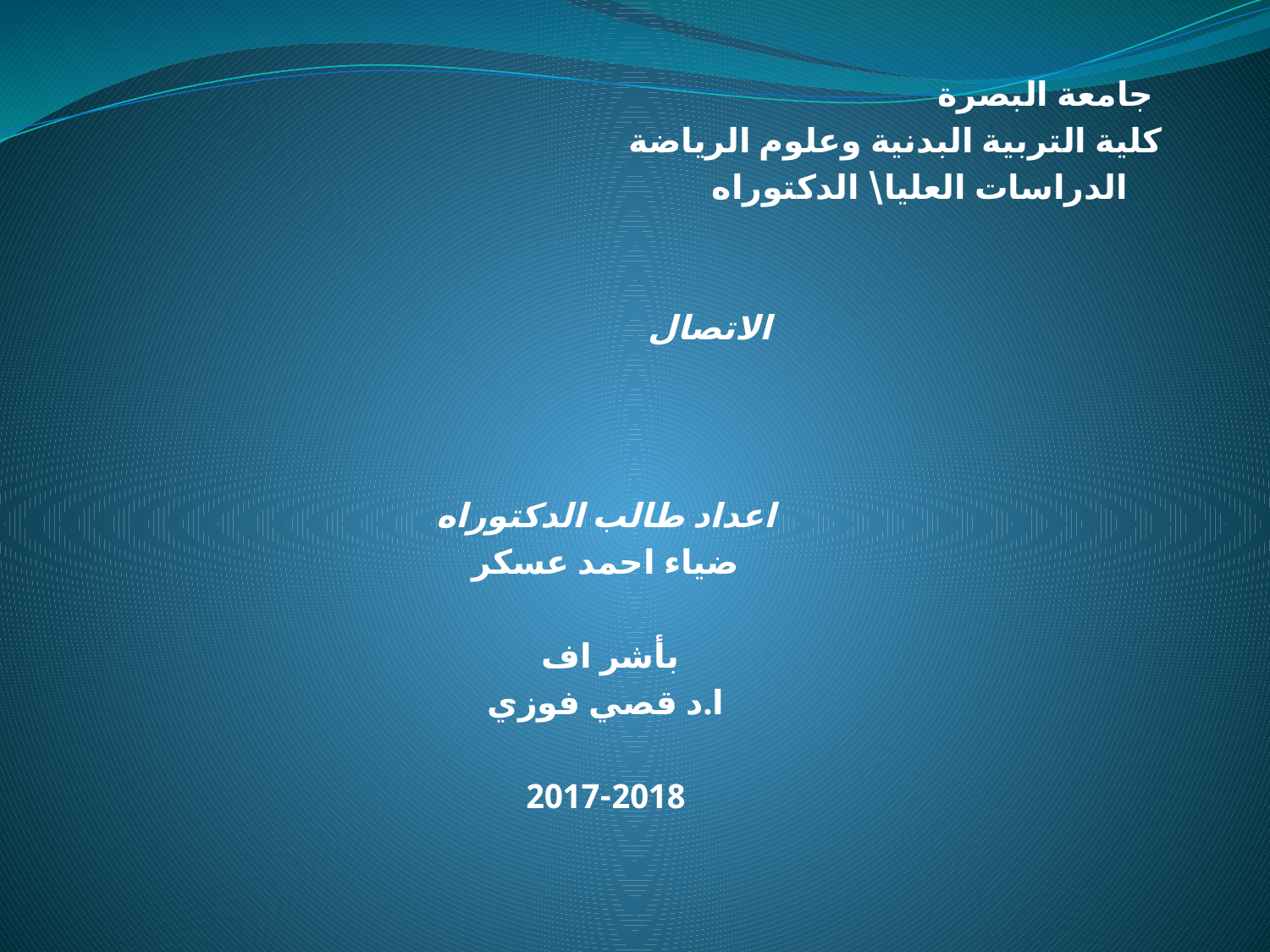

جامعة البصرة
كلية التربية البدنية وعلوم الرياضة
    الدراسات العليا\ الدكتوراه

                                             الاتصال

اعداد طالب الدكتوراه
ضياء احمد عسكر

بأشر اف
ا.د قصي فوزي

2017-2018

#